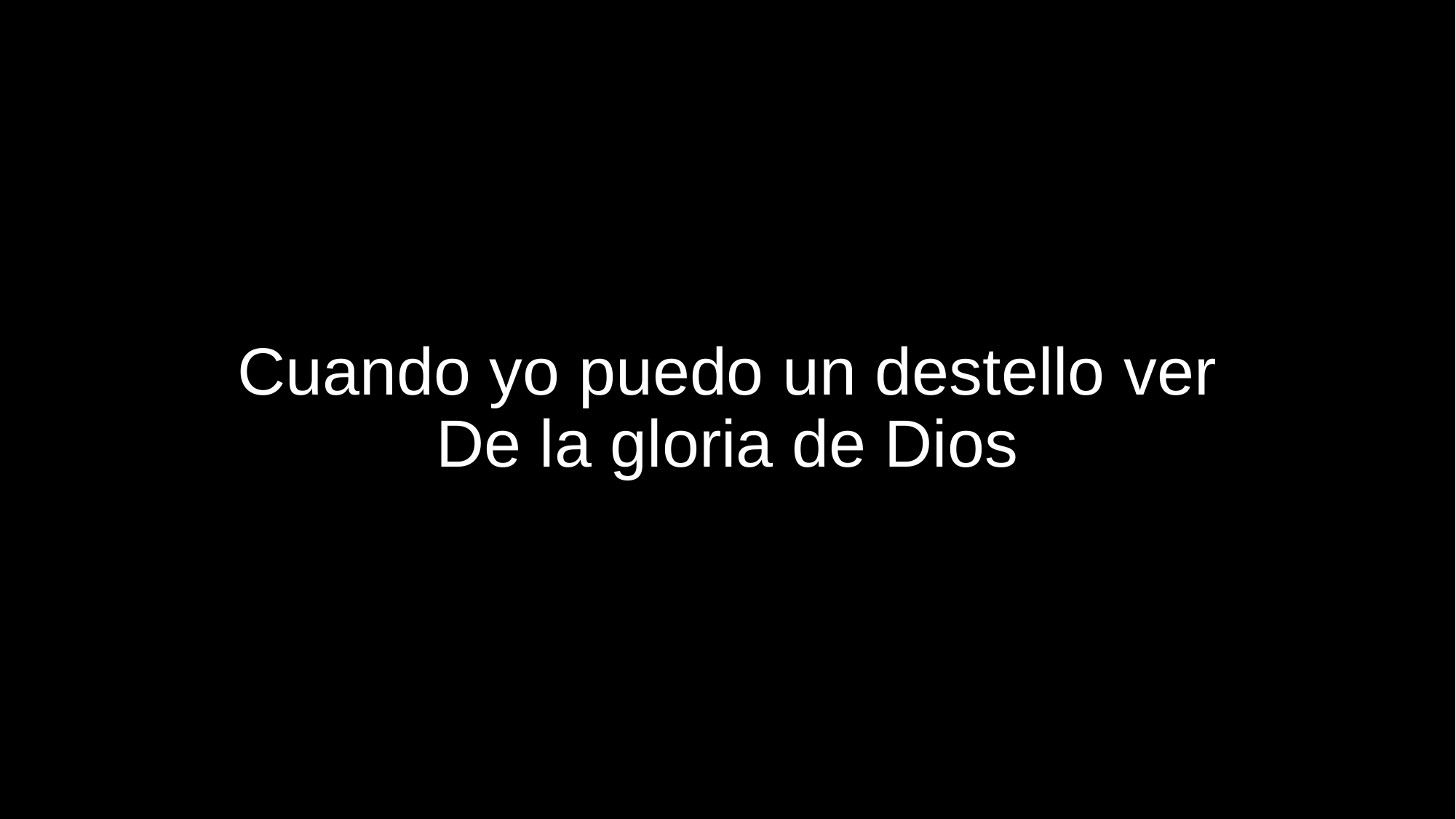

# Cuando yo puedo un destello ver De la gloria de Dios